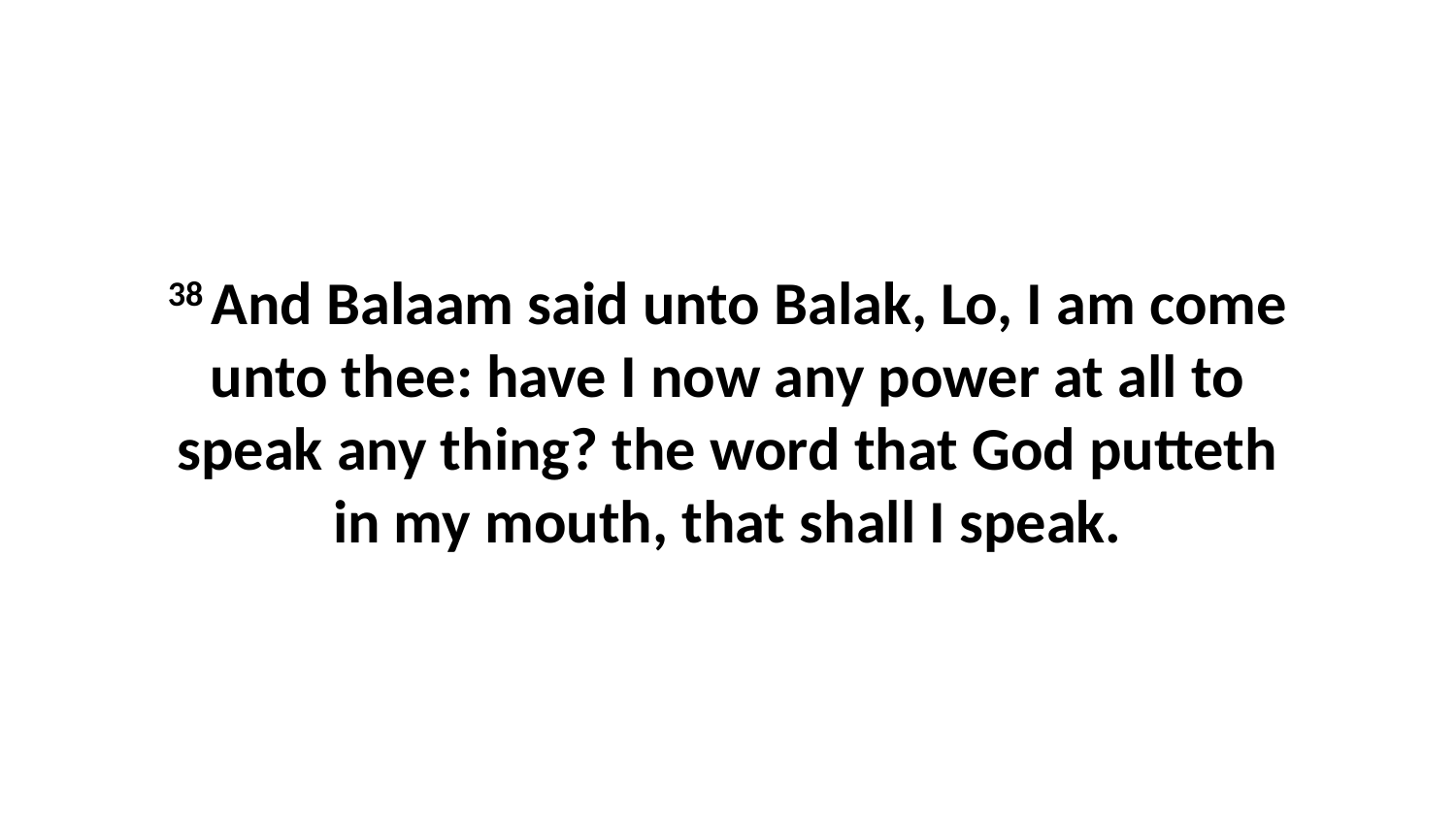

38 And Balaam said unto Balak, Lo, I am come unto thee: have I now any power at all to speak any thing? the word that God putteth in my mouth, that shall I speak.